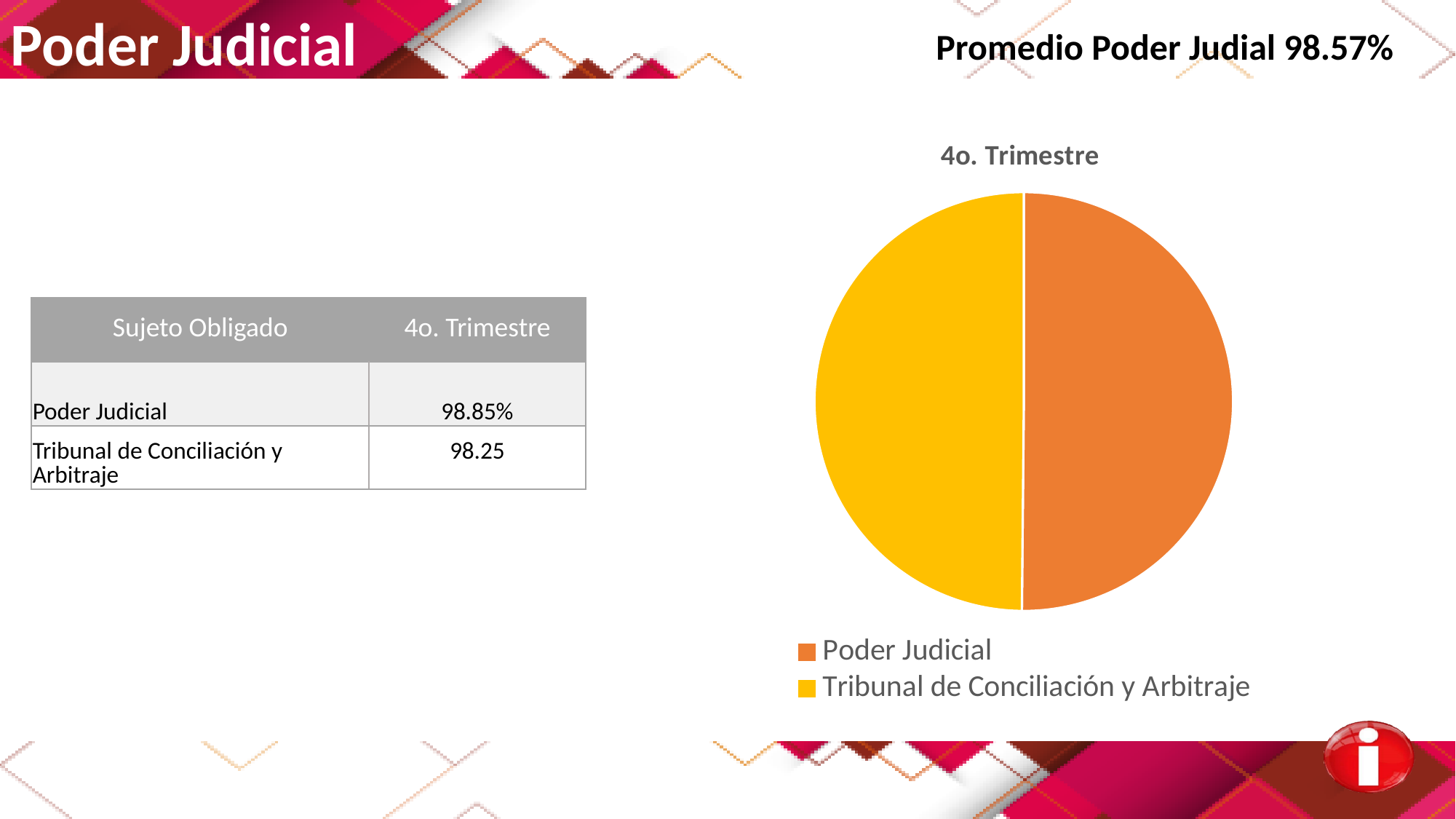

Poder Judicial
Promedio Poder Judial 98.57%

### Chart: 4o. Trimestre

| Category | 2° Trimestre  |
|---|---|
| Poder Judicial  | 0.9885 |
| Tribunal de Conciliación y Arbitraje | 0.9828 |
| Sujeto Obligado | 4o. Trimestre |
| --- | --- |
| Poder Judicial | 98.85% |
| Tribunal de Conciliación y Arbitraje | 98.25 |